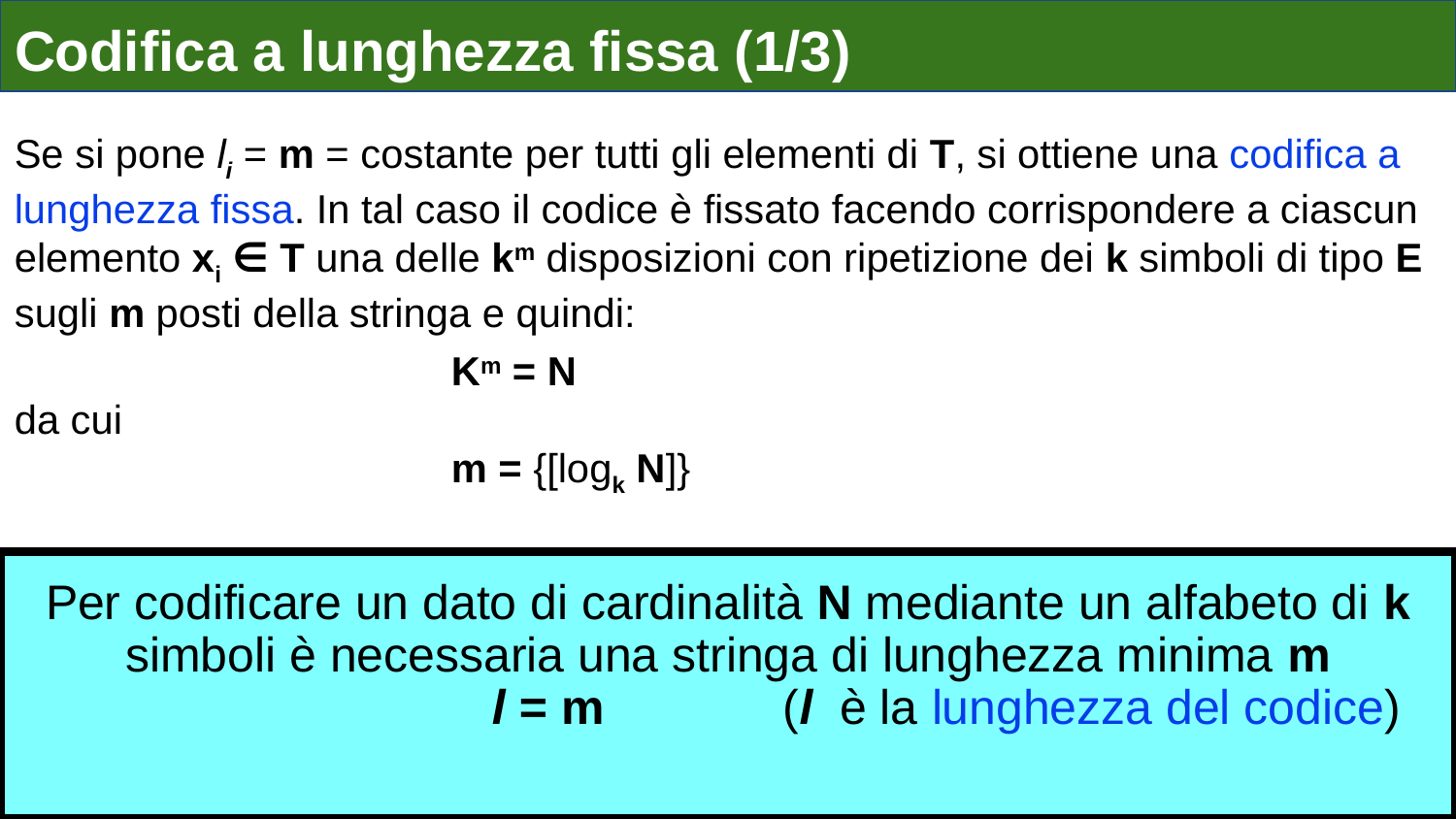

# Codifica a lunghezza fissa (1/3)
Se si pone li = m = costante per tutti gli elementi di T, si ottiene una codifica a lunghezza fissa. In tal caso il codice è fissato facendo corrispondere a ciascun elemento xi ∈ T una delle km disposizioni con ripetizione dei k simboli di tipo E sugli m posti della stringa e quindi:
			Km = N
da cui
			m = {[logk N]}

Per codificare un dato di cardinalità N mediante un alfabeto di k
simboli è necessaria una stringa di lunghezza minima m
			l = m 		(l  è la lunghezza del codice)